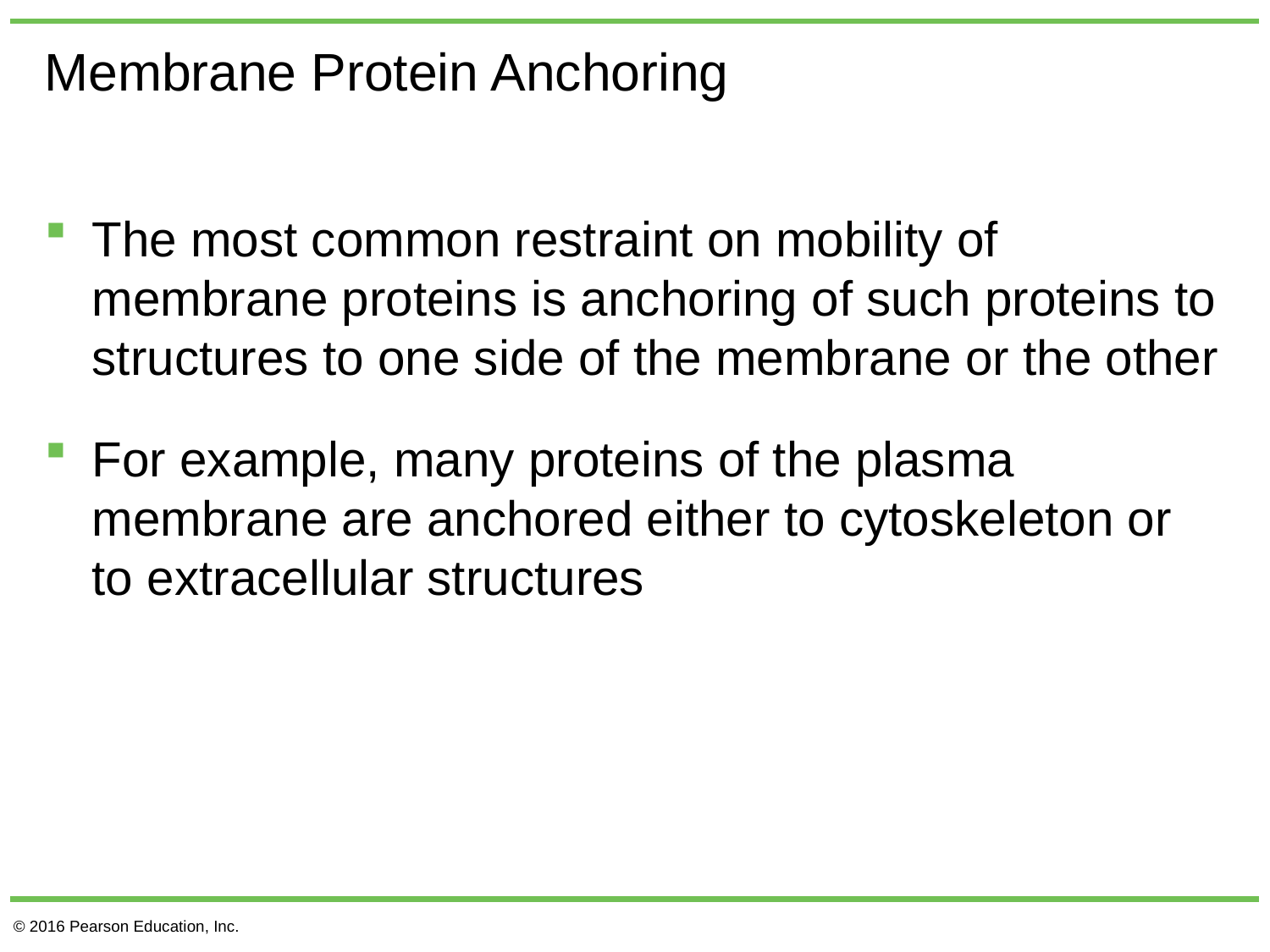

# Membrane Protein Anchoring
The most common restraint on mobility of membrane proteins is anchoring of such proteins to structures to one side of the membrane or the other
For example, many proteins of the plasma membrane are anchored either to cytoskeleton or to extracellular structures
© 2016 Pearson Education, Inc.